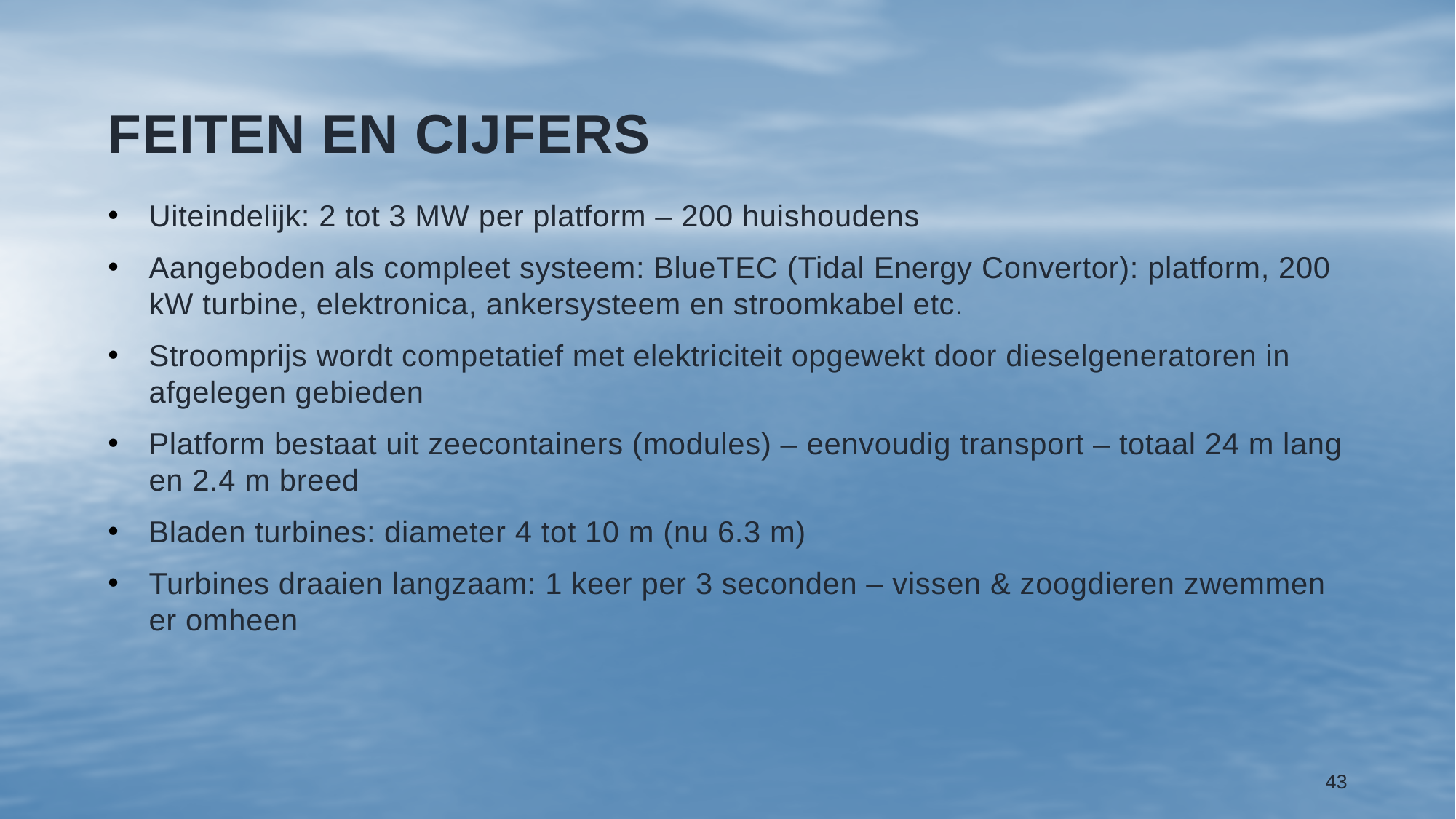

# Feiten en Cijfers
Uiteindelijk: 2 tot 3 MW per platform – 200 huishoudens
Aangeboden als compleet systeem: BlueTEC (Tidal Energy Convertor): platform, 200 kW turbine, elektronica, ankersysteem en stroomkabel etc.
Stroomprijs wordt competatief met elektriciteit opgewekt door dieselgeneratoren in afgelegen gebieden
Platform bestaat uit zeecontainers (modules) – eenvoudig transport – totaal 24 m lang en 2.4 m breed
Bladen turbines: diameter 4 tot 10 m (nu 6.3 m)
Turbines draaien langzaam: 1 keer per 3 seconden – vissen & zoogdieren zwemmen er omheen

43